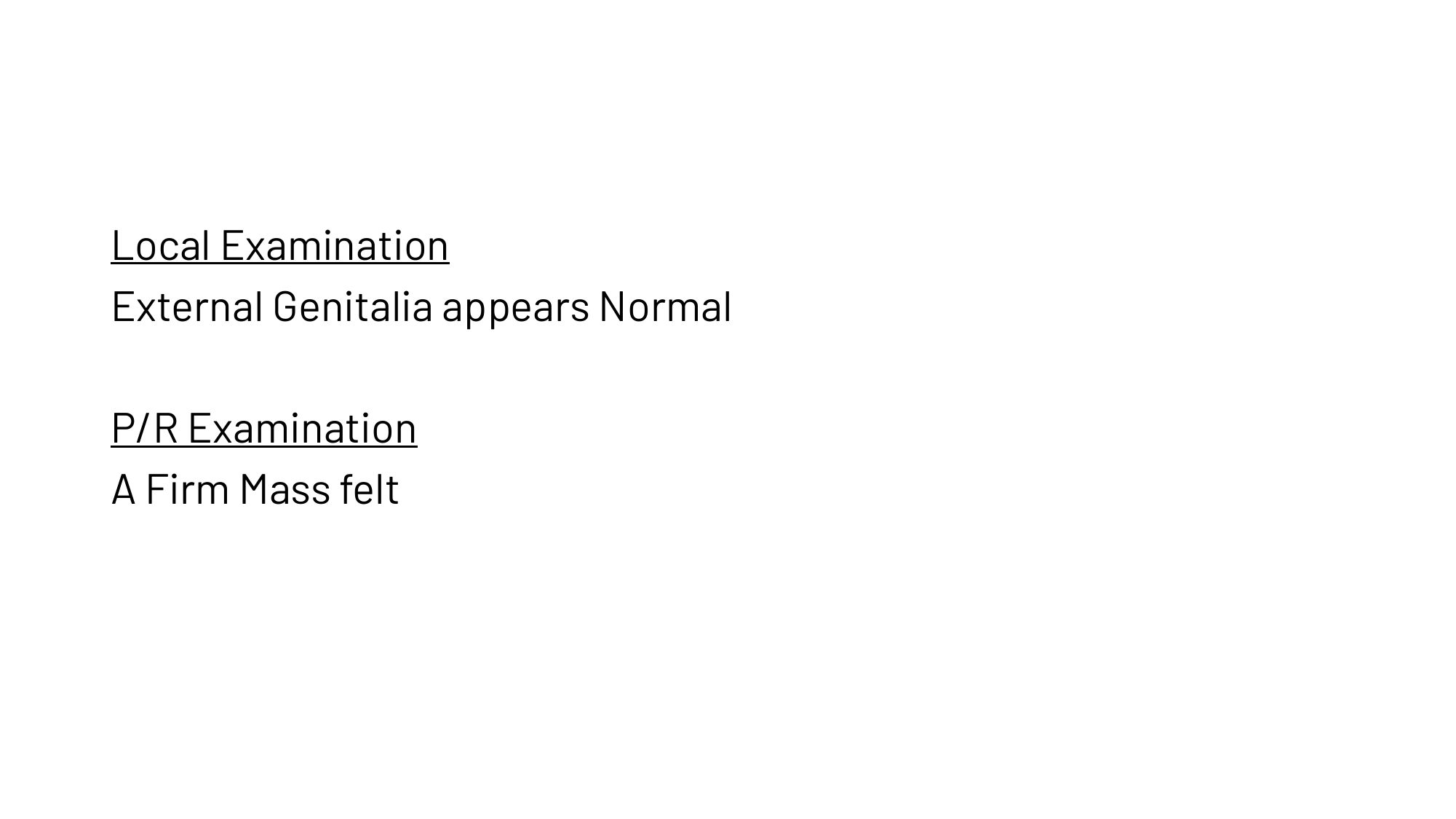

Local Examination
External Genitalia appears Normal

P/R Examination
A Firm Mass felt